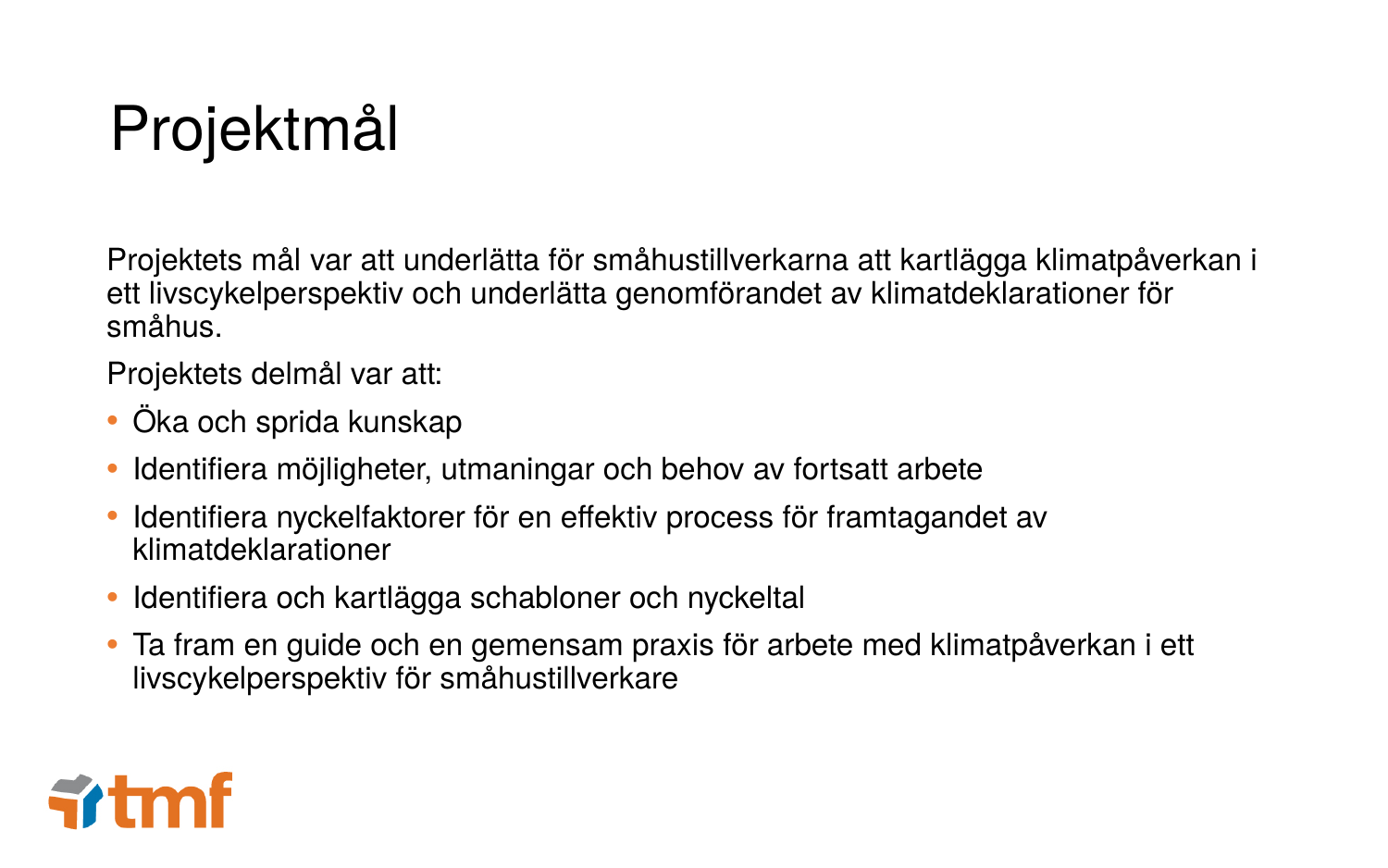

# Projektmål
Projektets mål var att underlätta för småhustillverkarna att kartlägga klimatpåverkan i ett livscykelperspektiv och underlätta genomförandet av klimatdeklarationer för småhus.
Projektets delmål var att:
Öka och sprida kunskap
Identifiera möjligheter, utmaningar och behov av fortsatt arbete
Identifiera nyckelfaktorer för en effektiv process för framtagandet av klimatdeklarationer
Identifiera och kartlägga schabloner och nyckeltal
Ta fram en guide och en gemensam praxis för arbete med klimatpåverkan i ett livscykelperspektiv för småhustillverkare